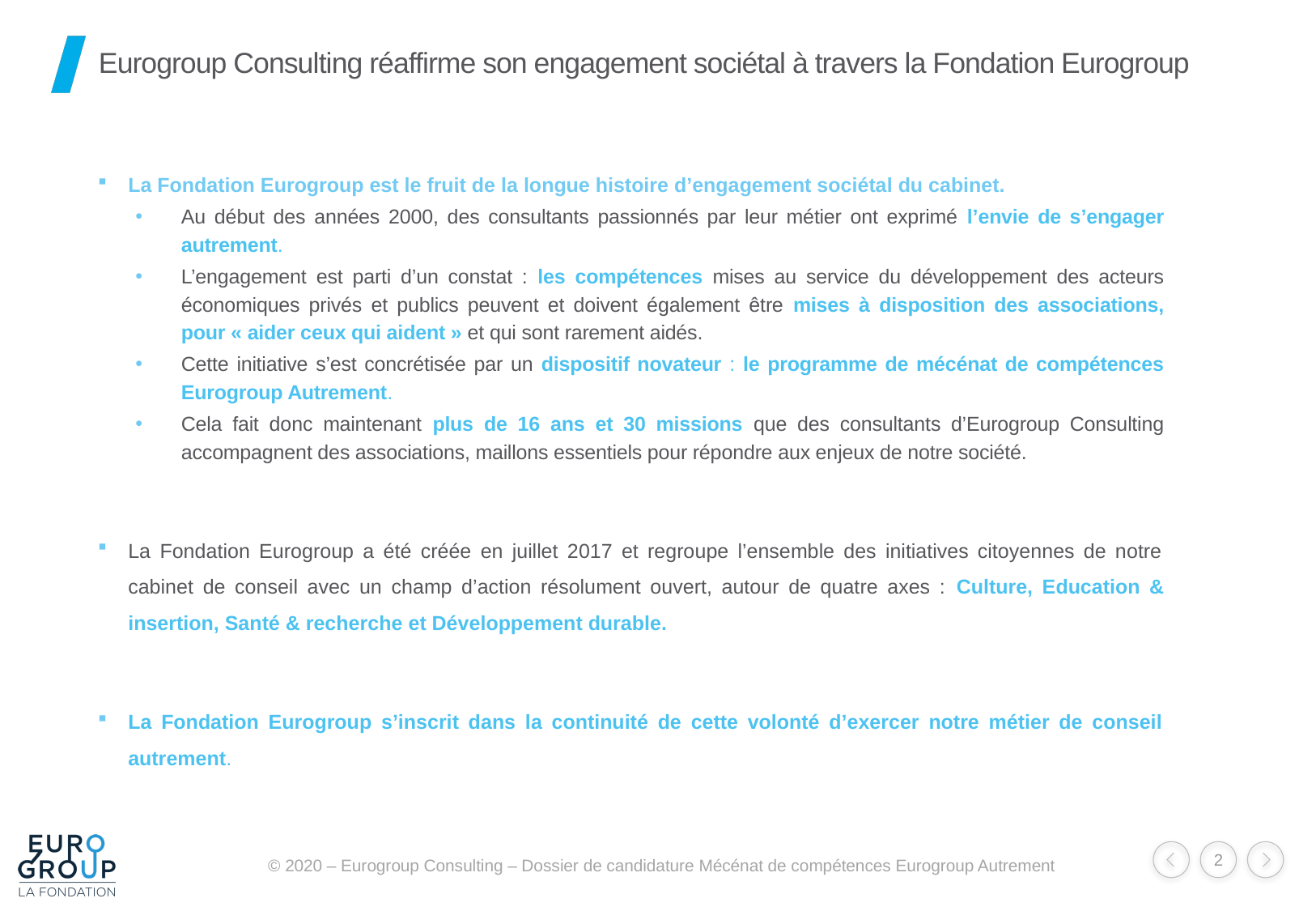

# Eurogroup Consulting réaffirme son engagement sociétal à travers la Fondation Eurogroup
La Fondation Eurogroup est le fruit de la longue histoire d’engagement sociétal du cabinet.
Au début des années 2000, des consultants passionnés par leur métier ont exprimé l’envie de s’engager autrement.
L’engagement est parti d’un constat : les compétences mises au service du développement des acteurs économiques privés et publics peuvent et doivent également être mises à disposition des associations, pour « aider ceux qui aident » et qui sont rarement aidés.
Cette initiative s’est concrétisée par un dispositif novateur : le programme de mécénat de compétences Eurogroup Autrement.
Cela fait donc maintenant plus de 16 ans et 30 missions que des consultants d’Eurogroup Consulting accompagnent des associations, maillons essentiels pour répondre aux enjeux de notre société.

La Fondation Eurogroup a été créée en juillet 2017 et regroupe l’ensemble des initiatives citoyennes de notre cabinet de conseil avec un champ d’action résolument ouvert, autour de quatre axes : Culture, Education & insertion, Santé & recherche et Développement durable.

La Fondation Eurogroup s’inscrit dans la continuité de cette volonté d’exercer notre métier de conseil autrement.